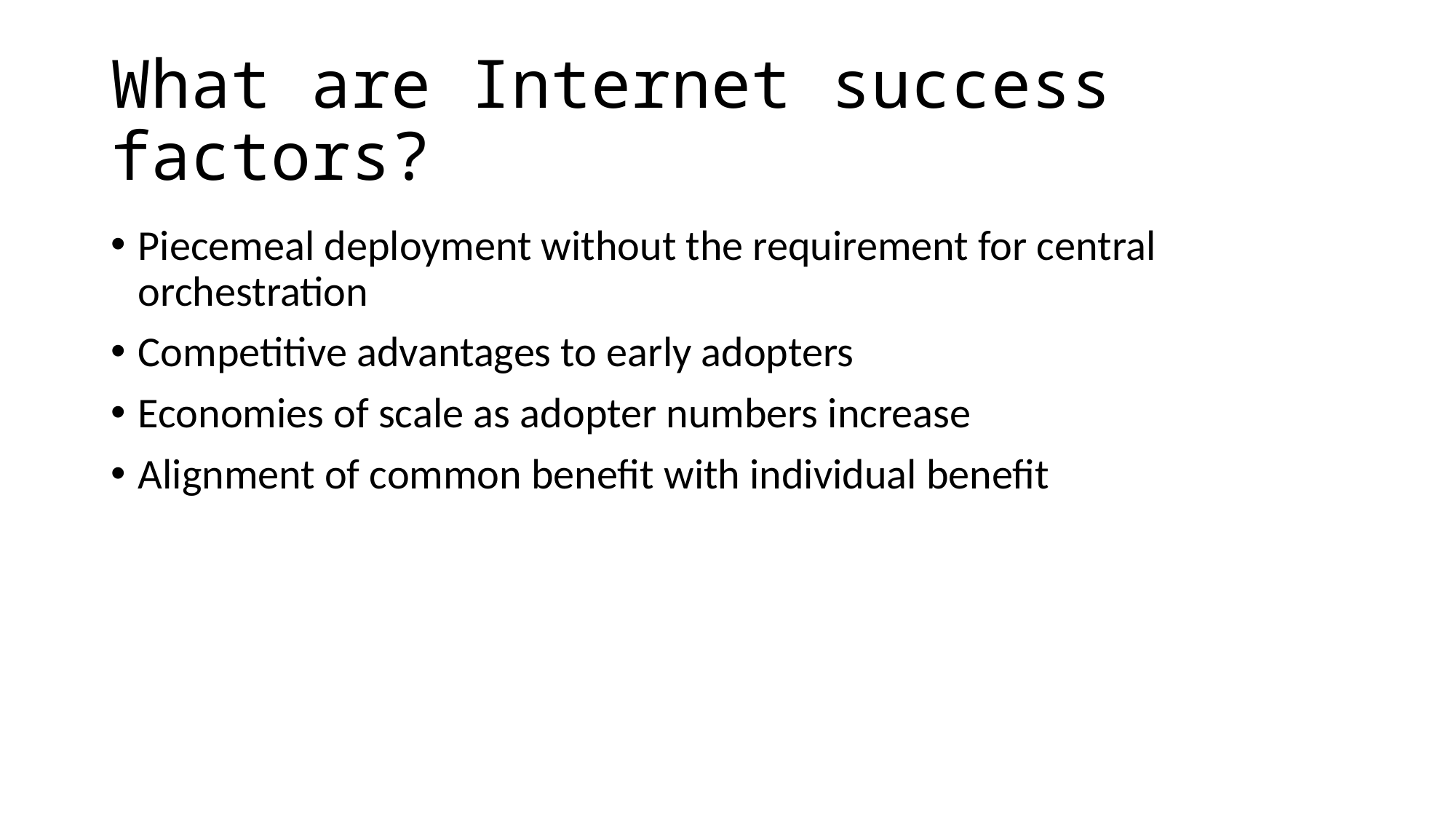

# What are Internet success factors?
Piecemeal deployment without the requirement for central orchestration
Competitive advantages to early adopters
Economies of scale as adopter numbers increase
Alignment of common benefit with individual benefit